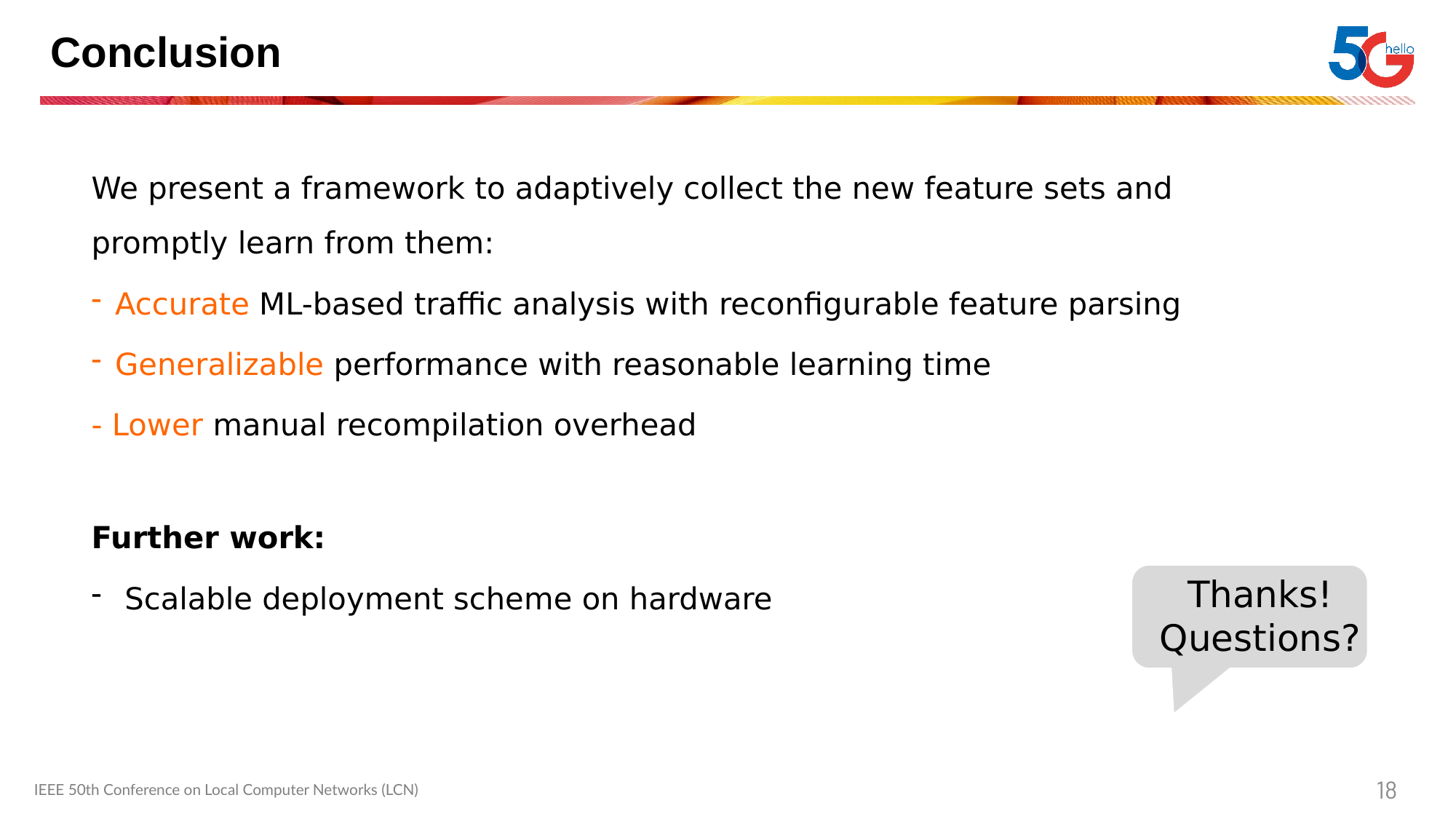

# Conclusion
We present a framework to adaptively collect the new feature sets and promptly learn from them:
Accurate ML-based traffic analysis with reconfigurable feature parsing
Generalizable performance with reasonable learning time
- Lower manual recompilation overhead
Further work:
 Scalable deployment scheme on hardware

Thanks! Questions?

IEEE 50th Conference on Local Computer Networks (LCN)